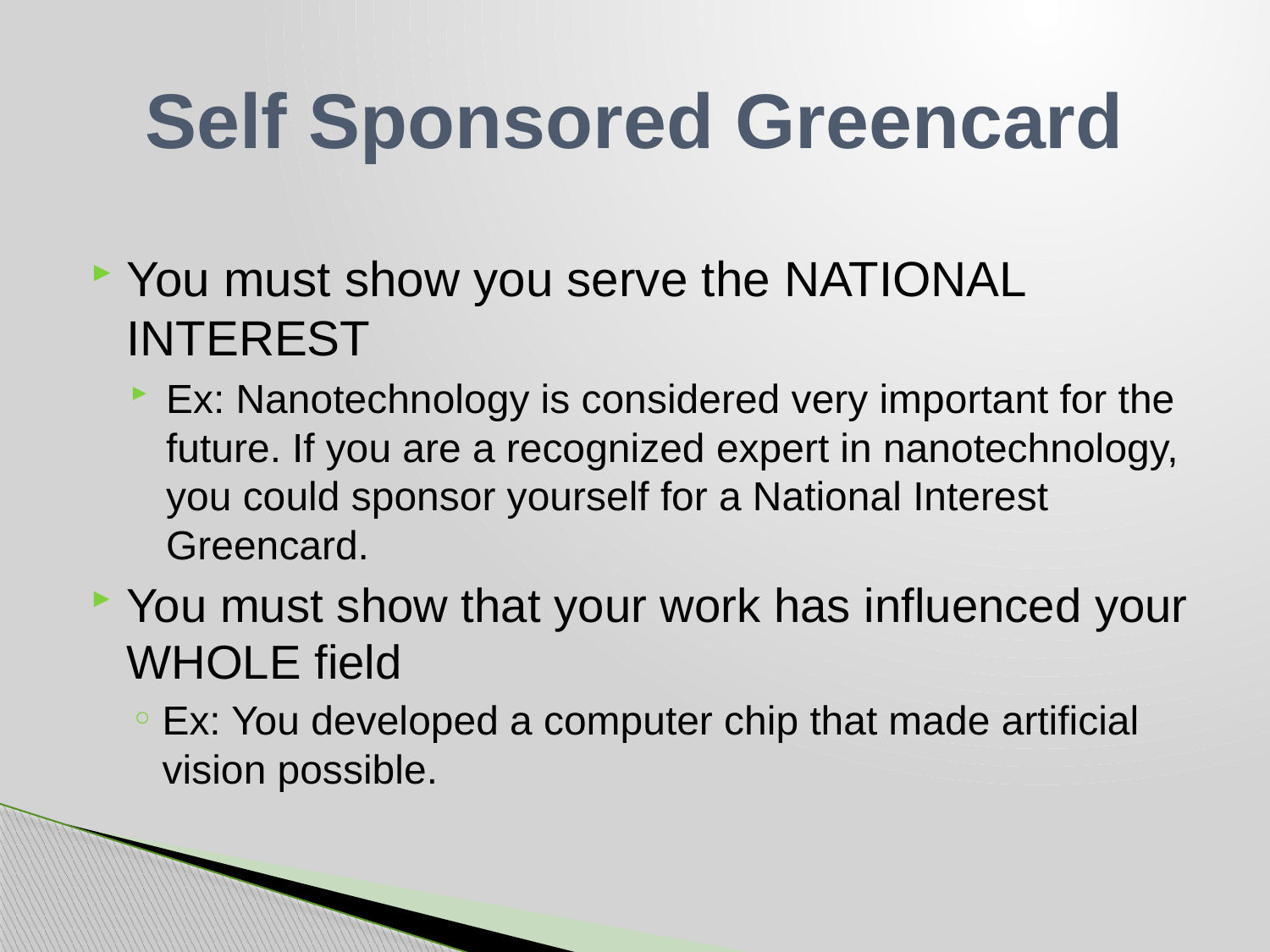

# Self Sponsored Greencard
You must show you serve the NATIONAL INTEREST
Ex: Nanotechnology is considered very important for the future. If you are a recognized expert in nanotechnology, you could sponsor yourself for a National Interest Greencard.
You must show that your work has influenced your WHOLE field
Ex: You developed a computer chip that made artificial vision possible.